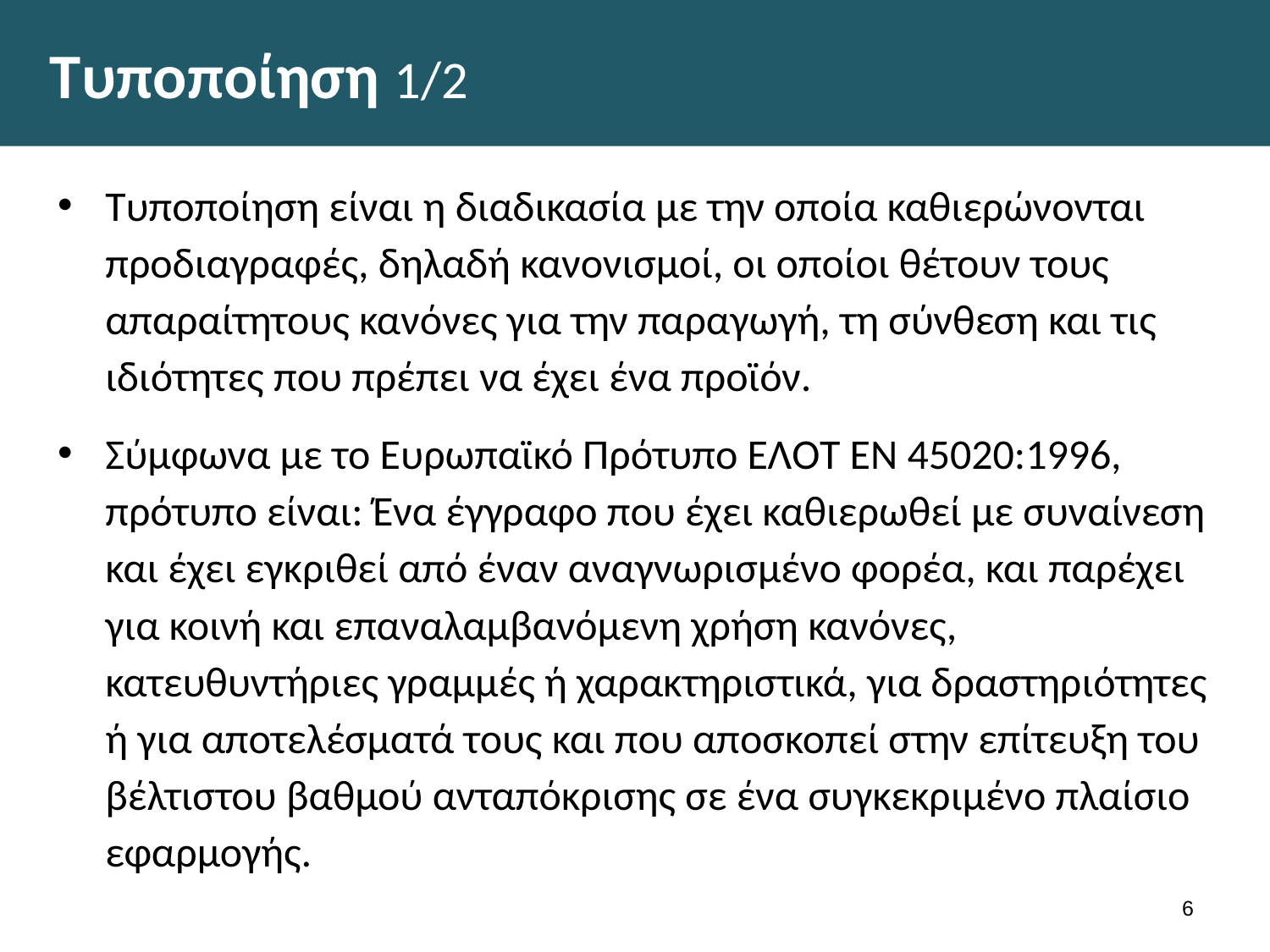

# Τυποποίηση 1/2
Τυποποίηση είναι η διαδικασία με την οποία καθιερώνονται προδιαγραφές, δηλαδή κανονισμοί, οι οποίοι θέτουν τους απαραίτητους κανόνες για την παραγωγή, τη σύνθεση και τις ιδιότητες που πρέπει να έχει ένα προϊόν.
Σύμφωνα με το Ευρωπαϊκό Πρότυπο ΕΛOΤ ΕΝ 45020:1996, πρότυπο είναι: Ένα έγγραφο που έχει καθιερωθεί με συναίνεση και έχει εγκριθεί από έναν αναγνωρισμένο φορέα, και παρέχει για κοινή και επαναλαμβανόμενη χρήση κανόνες, κατευθυντήριες γραμμές ή χαρακτηριστικά, για δραστηριότητες ή για αποτελέσματά τους και που αποσκοπεί στην επίτευξη του βέλτιστου βαθμού ανταπόκρισης σε ένα συγκεκριμένο πλαίσιο εφαρμογής.
6